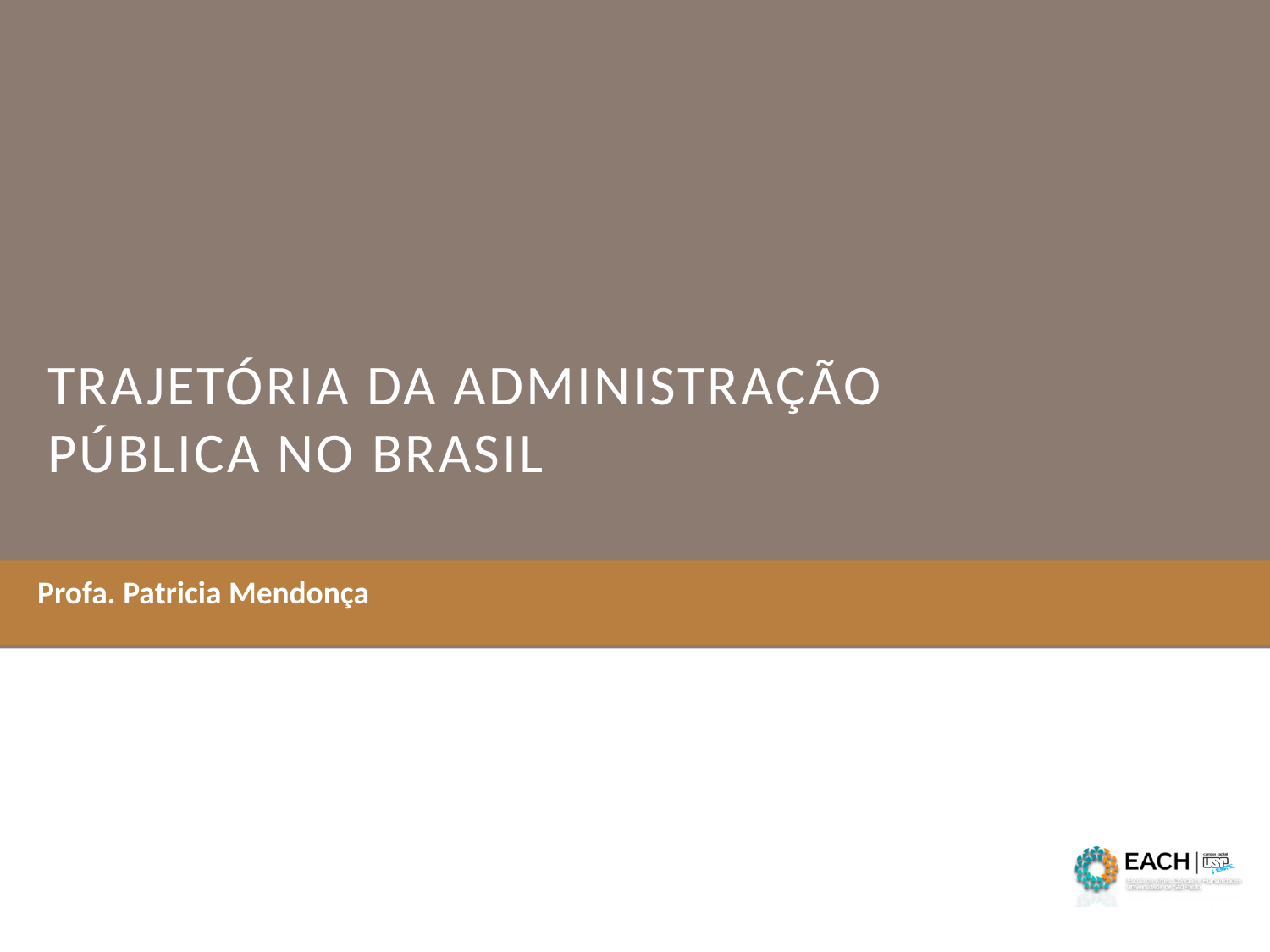

# Trajetória da Administração Pública no Brasil
Profa. Patricia Mendonça